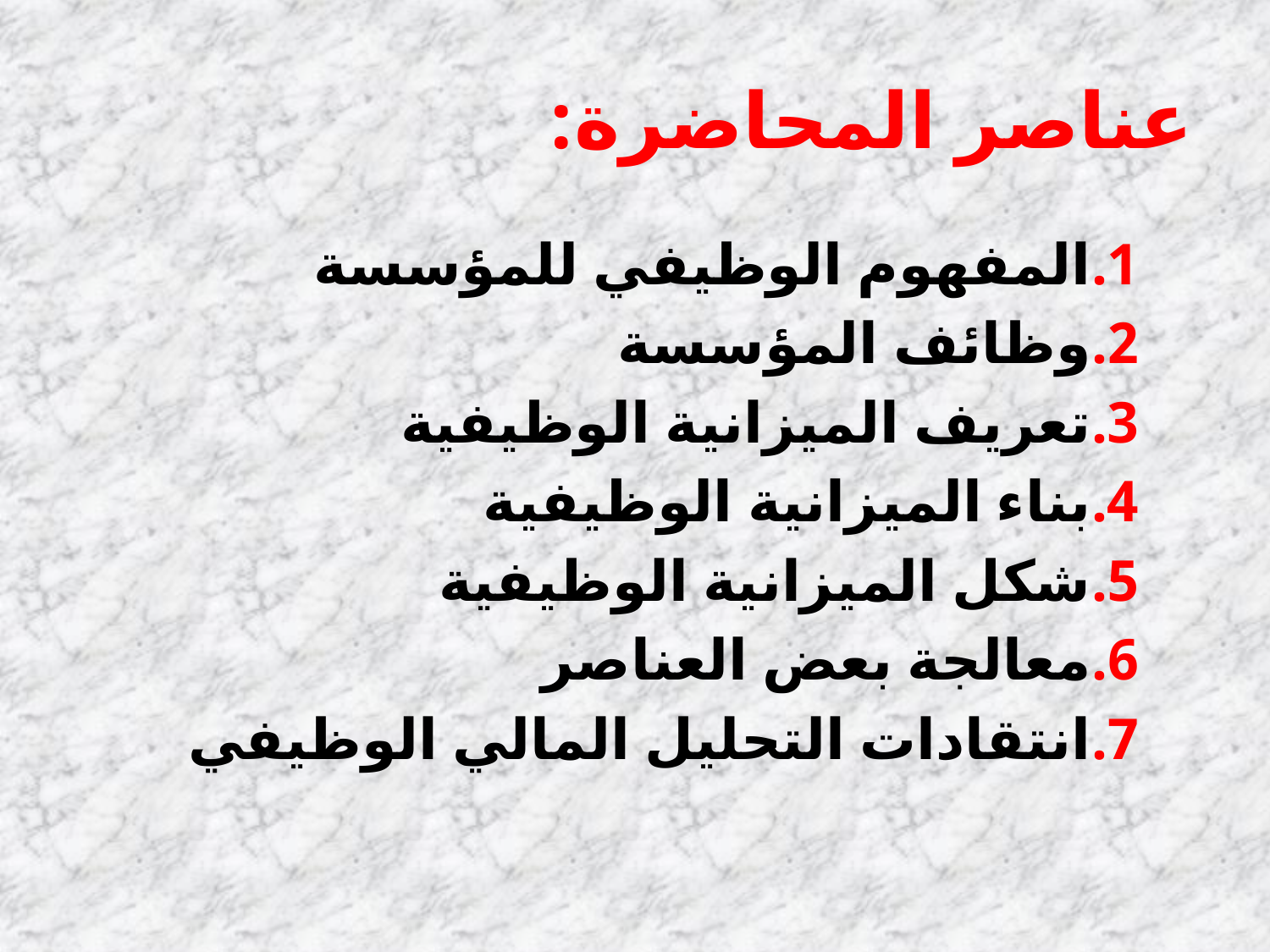

# عناصر المحاضرة:
المفهوم الوظيفي للمؤسسة
وظائف المؤسسة
تعريف الميزانية الوظيفية
بناء الميزانية الوظيفية
شكل الميزانية الوظيفية
معالجة بعض العناصر
انتقادات التحليل المالي الوظيفي